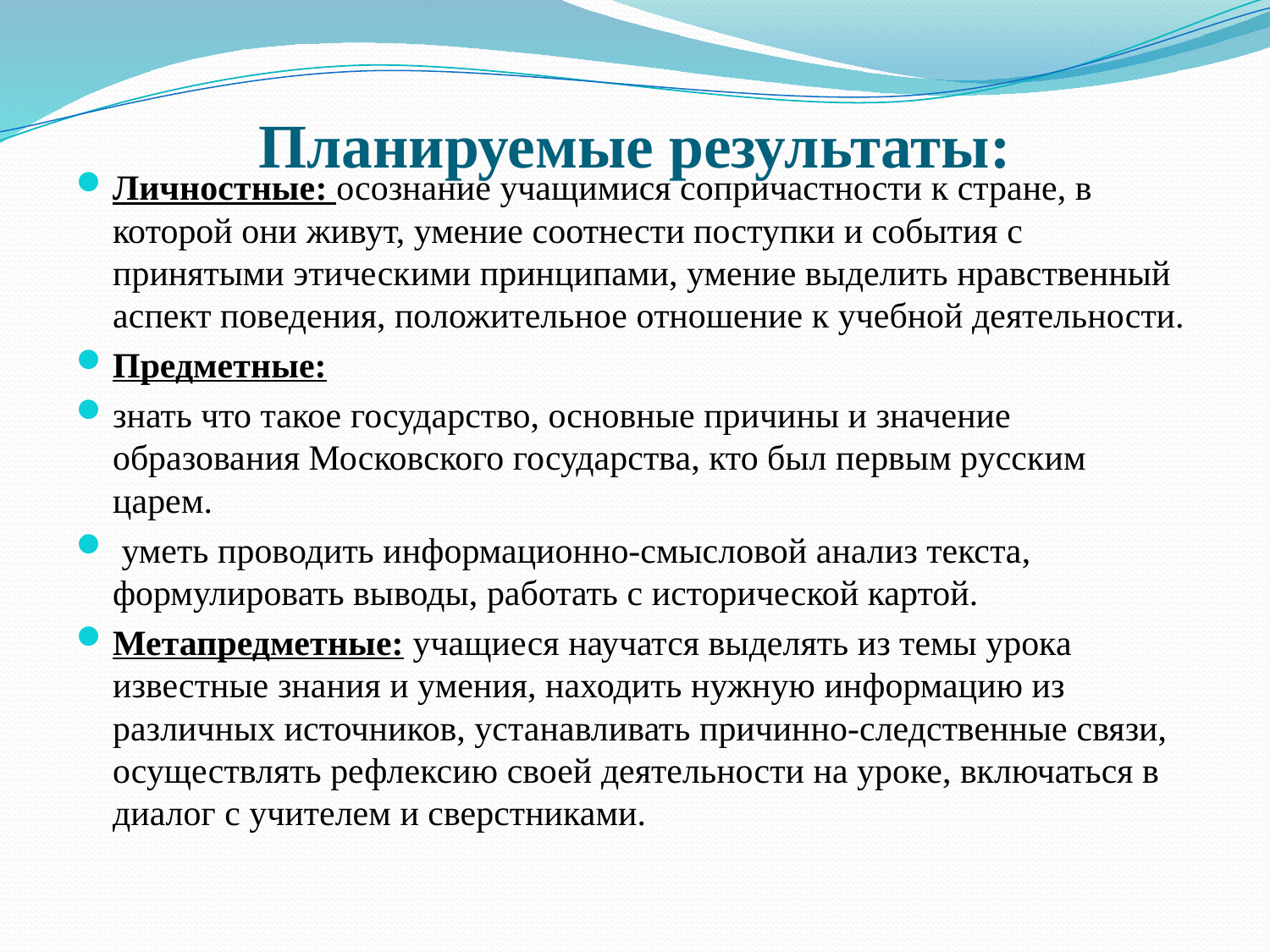

# Планируемые результаты:
Личностные: осознание учащимися сопричастности к стране, в которой они живут, умение соотнести поступки и события с принятыми этическими принципами, умение выделить нравственный аспект поведения, положительное отношение к учебной деятельности.
Предметные:
знать что такое государство, основные причины и значение образования Московского государства, кто был первым русским царем.
 уметь проводить информационно-смысловой анализ текста, формулировать выводы, работать с исторической картой.
Метапредметные: учащиеся научатся выделять из темы урока известные знания и умения, находить нужную информацию из различных источников, устанавливать причинно-следственные связи, осуществлять рефлексию своей деятельности на уроке, включаться в диалог с учителем и сверстниками.